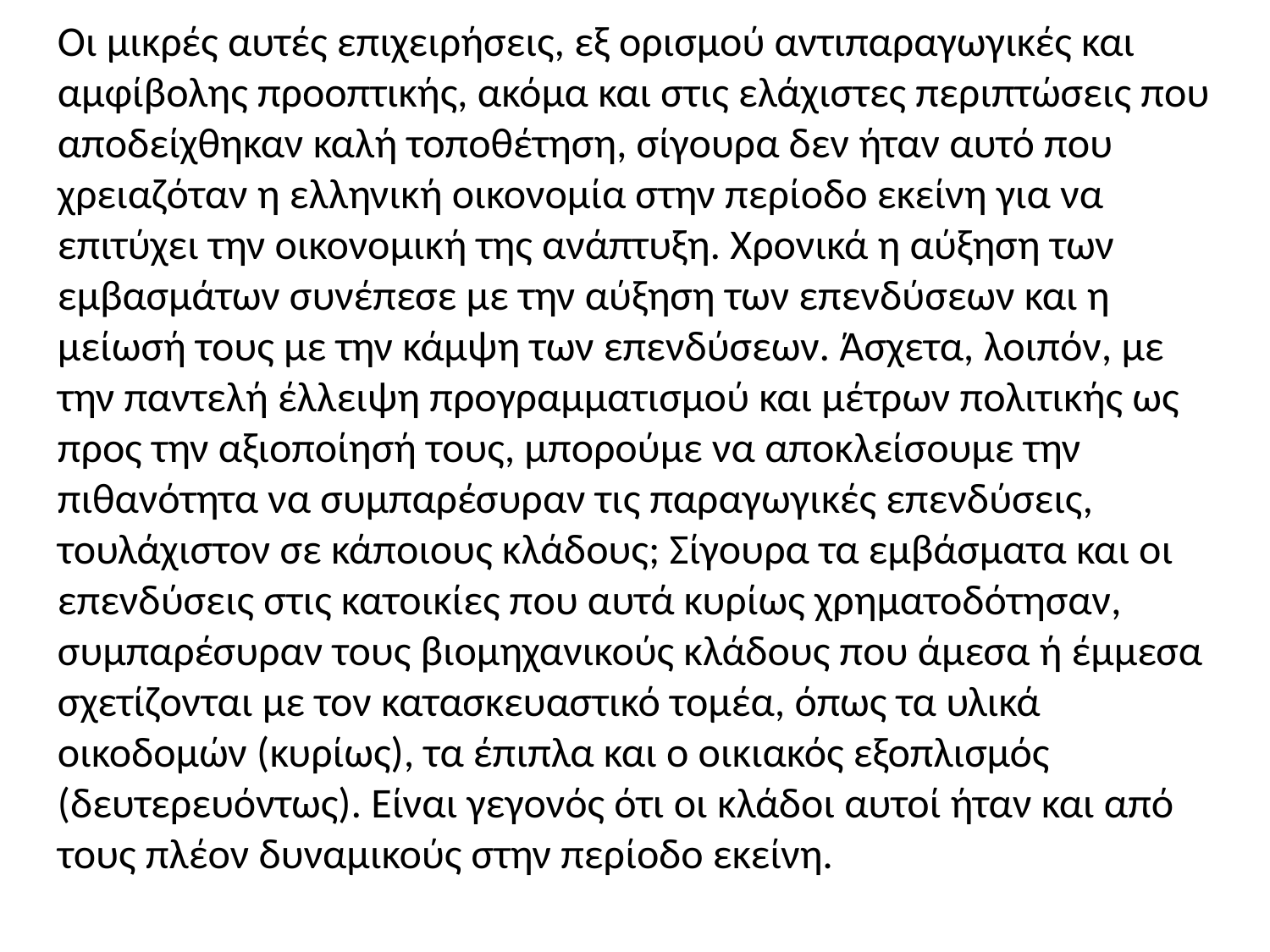

Οι μικρές αυτές επιχειρήσεις, εξ ορισμού αντιπαραγωγικές και αμφίβολης προοπτικής, ακόμα και στις ελάχιστες περιπτώσεις που αποδείχθηκαν καλή τοποθέτηση, σίγουρα δεν ήταν αυτό που χρειαζόταν η ελληνική οικονομία στην περίοδο εκείνη για να επιτύχει την οικονομική της ανάπτυξη. Χρονικά η αύξηση των εμβασμάτων συνέπεσε με την αύξηση των επενδύσεων και η μείωσή τους με την κάμψη των επενδύσεων. Άσχετα, λοιπόν, με την παντελή έλλειψη προγραμματισμού και μέτρων πολιτικής ως προς την αξιοποίησή τους, μπορούμε να αποκλείσουμε την πιθανότητα να συμπαρέσυραν τις παραγωγικές επενδύσεις, τουλάχιστον σε κάποιους κλάδους; Σίγουρα τα εμβάσματα και οι επενδύσεις στις κατοικίες που αυτά κυρίως χρηματοδότησαν, συμπαρέσυραν τους βιομηχανικούς κλάδους που άμεσα ή έμμεσα σχετίζονται με τον κατασκευαστικό τομέα, όπως τα υλικά οικοδομών (κυρίως), τα έπιπλα και ο οικιακός εξοπλισμός (δευτερευόντως). Είναι γεγονός ότι οι κλάδοι αυτοί ήταν και από τους πλέον δυναμικούς στην περίοδο εκείνη.